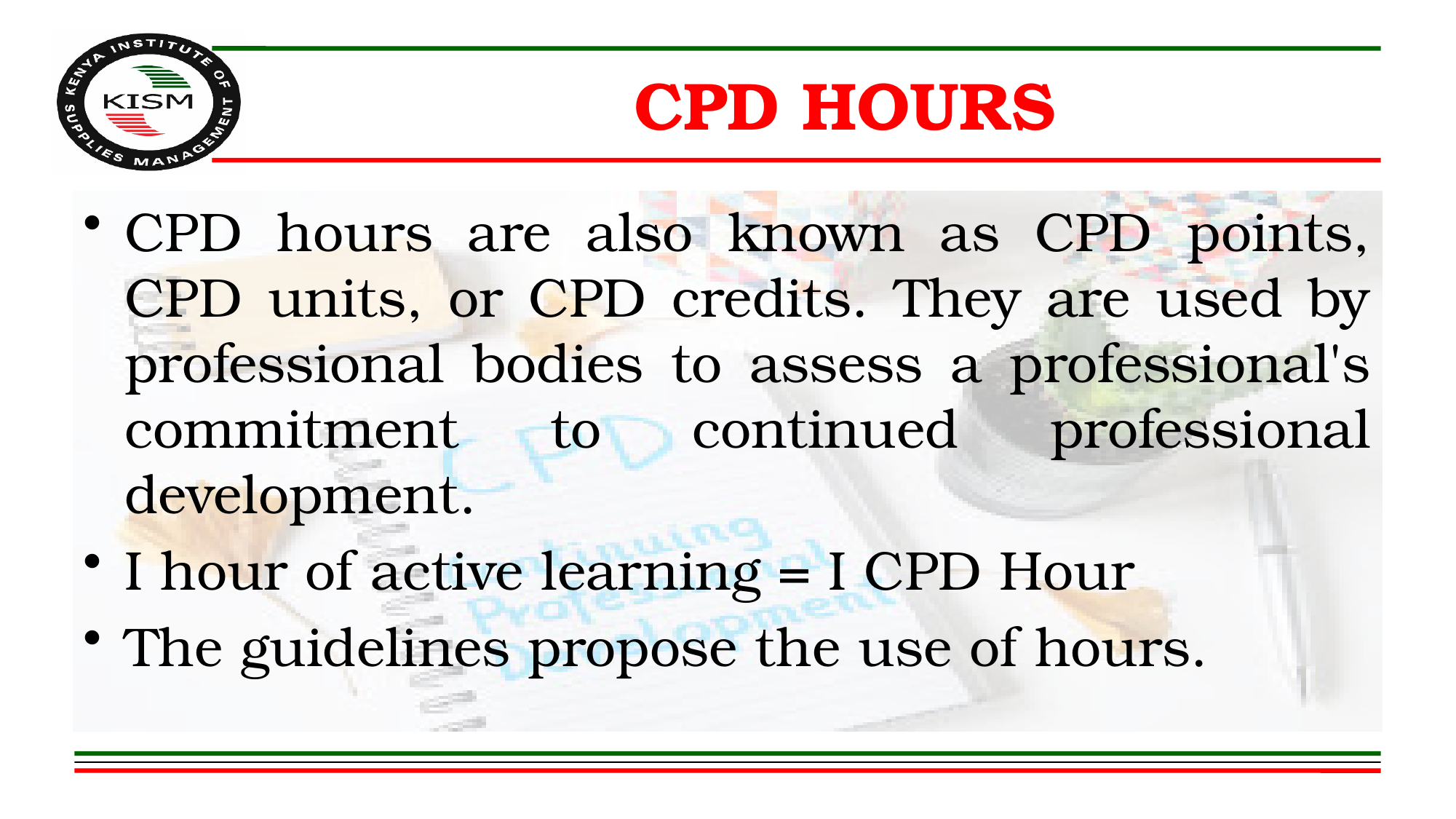

# CPD HOURS
CPD hours are also known as CPD points, CPD units, or CPD credits. They are used by professional bodies to assess a professional's commitment to continued professional development.
I hour of active learning = I CPD Hour
The guidelines propose the use of hours.